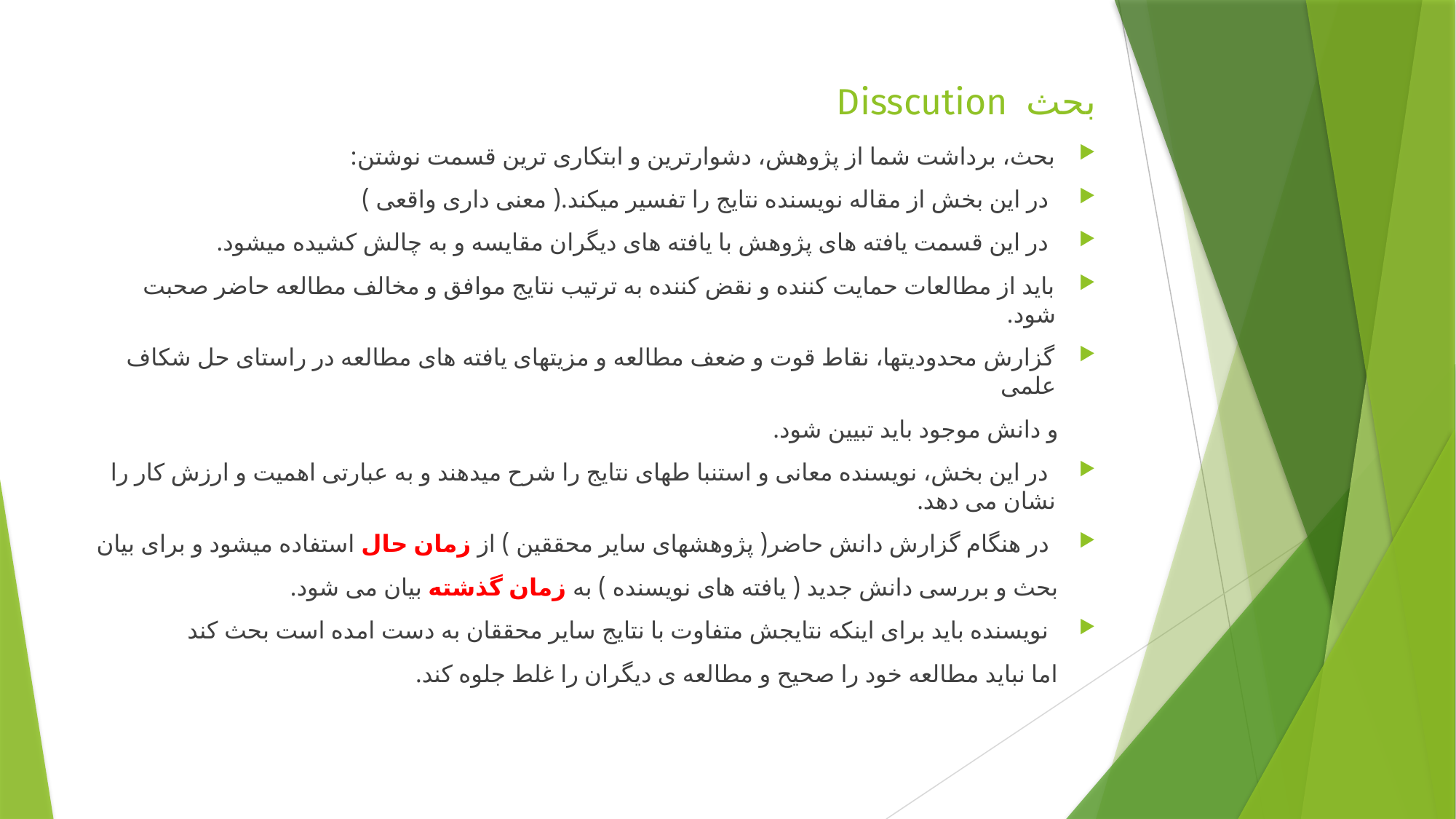

# بحث  Disscution
بحث، برداشت شما از پژوهش، دشوارترین و ابتکاری ترین قسمت نوشتن:
 در این بخش از مقاله نویسنده نتایج را تفسیر میکند.( معنی داری واقعی )
 در این قسمت یافته های پژوهش با یافته های دیگران مقایسه و به چالش کشیده میشود.
باید از مطالعات حمایت کننده و نقض کننده به ترتیب نتایج موافق و مخالف مطالعه حاضر صحبت شود.
گزارش محدودیتها، نقاط قوت و ضعف مطالعه و مزیتهای یافته های مطالعه در راستای حل شکاف علمی
      و دانش موجود باید تبیین شود.
 در این بخش، نویسنده معانی و استنبا طهای نتایج را شرح میدهند و به عبارتی اهمیت و ارزش کار را نشان می دهد.
 در هنگام گزارش دانش حاضر( پژوهشهای سایر محققین ) از زمان حال استفاده میشود و برای بیان
      بحث و بررسی دانش جدید ( یافته های نویسنده ) به زمان گذشته بیان می شود.
 نویسنده باید برای اینکه نتایجش متفاوت با نتایج سایر محققان به دست امده است بحث کند
      اما نباید مطالعه خود را صحیح و مطالعه ی دیگران را غلط جلوه کند.